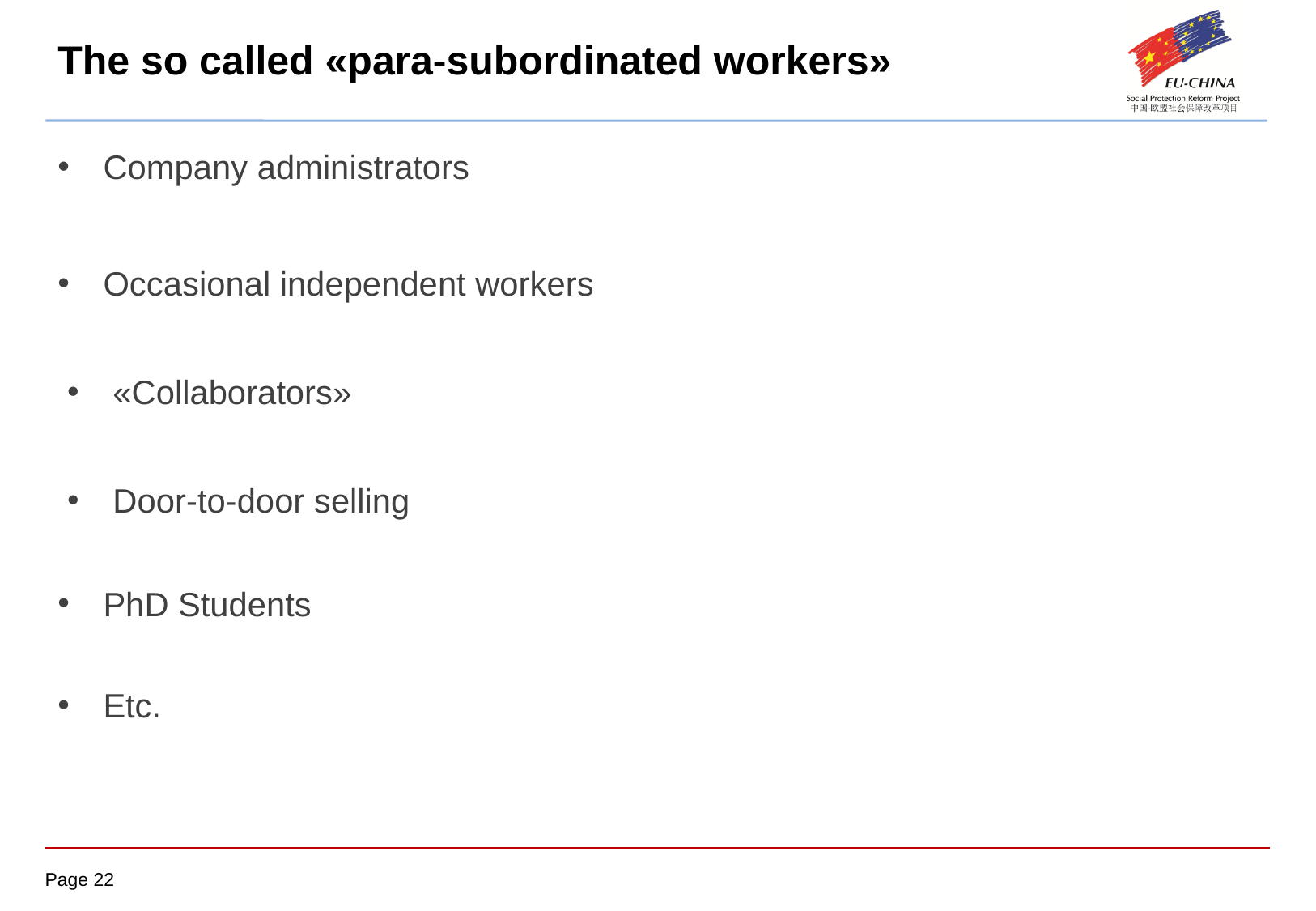

# The so called «para-subordinated workers»

Company administrators
PhD Students

Etc.

Occasional independent workers

«Collaborators»

Door-to-door selling